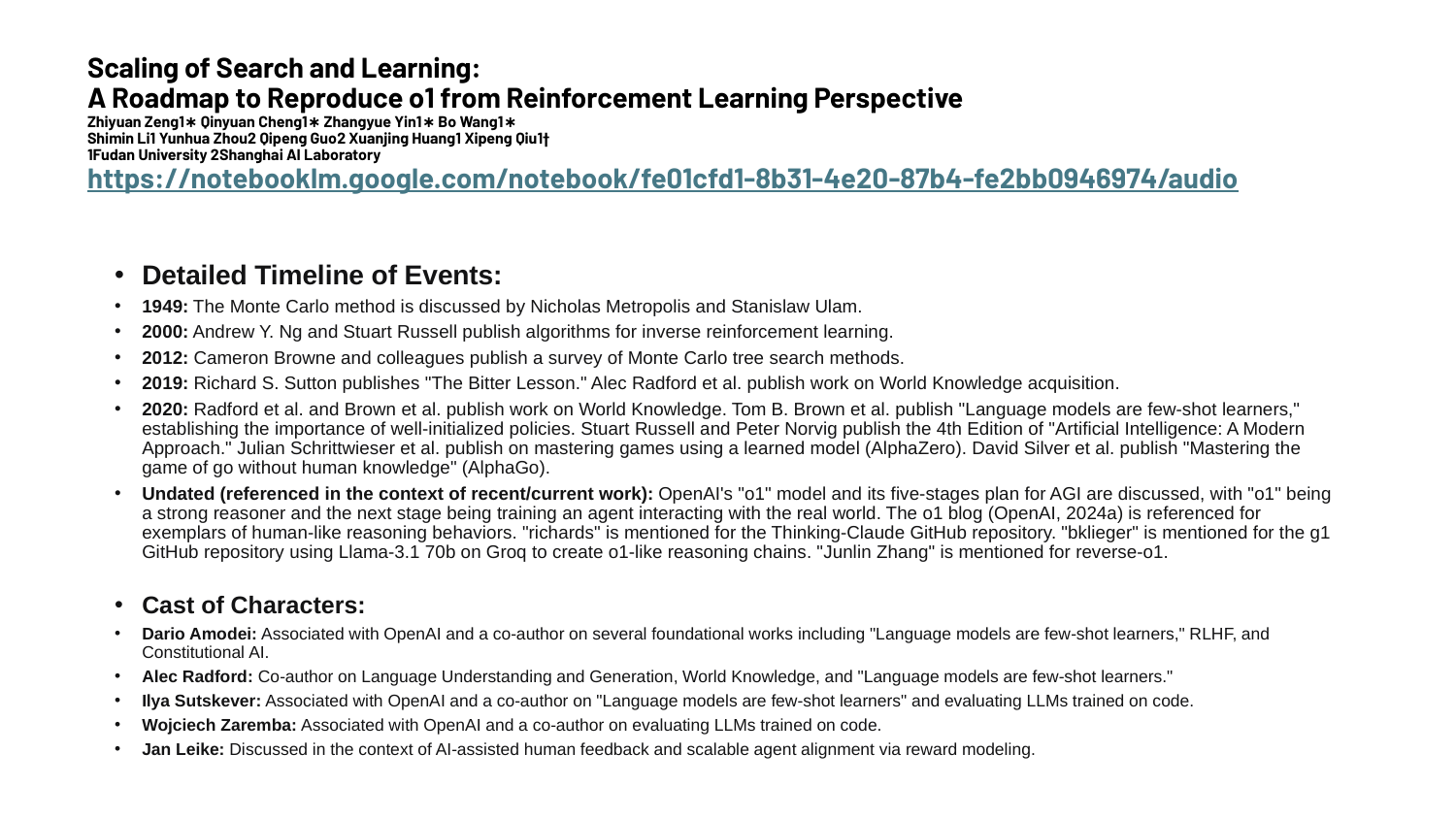

# Scaling of Search and Learning: A Roadmap to Reproduce o1 from Reinforcement Learning Perspective Zhiyuan Zeng1∗ Qinyuan Cheng1∗ Zhangyue Yin1∗ Bo Wang1∗ Shimin Li1 Yunhua Zhou2 Qipeng Guo2 Xuanjing Huang1 Xipeng Qiu1† 1Fudan University 2Shanghai AI Laboratory https://notebooklm.google.com/notebook/fe01cfd1-8b31-4e20-87b4-fe2bb0946974/audio
Detailed Timeline of Events:
1949: The Monte Carlo method is discussed by Nicholas Metropolis and Stanislaw Ulam.
2000: Andrew Y. Ng and Stuart Russell publish algorithms for inverse reinforcement learning.
2012: Cameron Browne and colleagues publish a survey of Monte Carlo tree search methods.
2019: Richard S. Sutton publishes "The Bitter Lesson." Alec Radford et al. publish work on World Knowledge acquisition.
2020: Radford et al. and Brown et al. publish work on World Knowledge. Tom B. Brown et al. publish "Language models are few-shot learners," establishing the importance of well-initialized policies. Stuart Russell and Peter Norvig publish the 4th Edition of "Artificial Intelligence: A Modern Approach." Julian Schrittwieser et al. publish on mastering games using a learned model (AlphaZero). David Silver et al. publish "Mastering the game of go without human knowledge" (AlphaGo).
Undated (referenced in the context of recent/current work): OpenAI's "o1" model and its five-stages plan for AGI are discussed, with "o1" being a strong reasoner and the next stage being training an agent interacting with the real world. The o1 blog (OpenAI, 2024a) is referenced for exemplars of human-like reasoning behaviors. "richards" is mentioned for the Thinking-Claude GitHub repository. "bklieger" is mentioned for the g1 GitHub repository using Llama-3.1 70b on Groq to create o1-like reasoning chains. "Junlin Zhang" is mentioned for reverse-o1.

Cast of Characters:
Dario Amodei: Associated with OpenAI and a co-author on several foundational works including "Language models are few-shot learners," RLHF, and Constitutional AI.
Alec Radford: Co-author on Language Understanding and Generation, World Knowledge, and "Language models are few-shot learners."
Ilya Sutskever: Associated with OpenAI and a co-author on "Language models are few-shot learners" and evaluating LLMs trained on code.
Wojciech Zaremba: Associated with OpenAI and a co-author on evaluating LLMs trained on code.
Jan Leike: Discussed in the context of AI-assisted human feedback and scalable agent alignment via reward modeling.